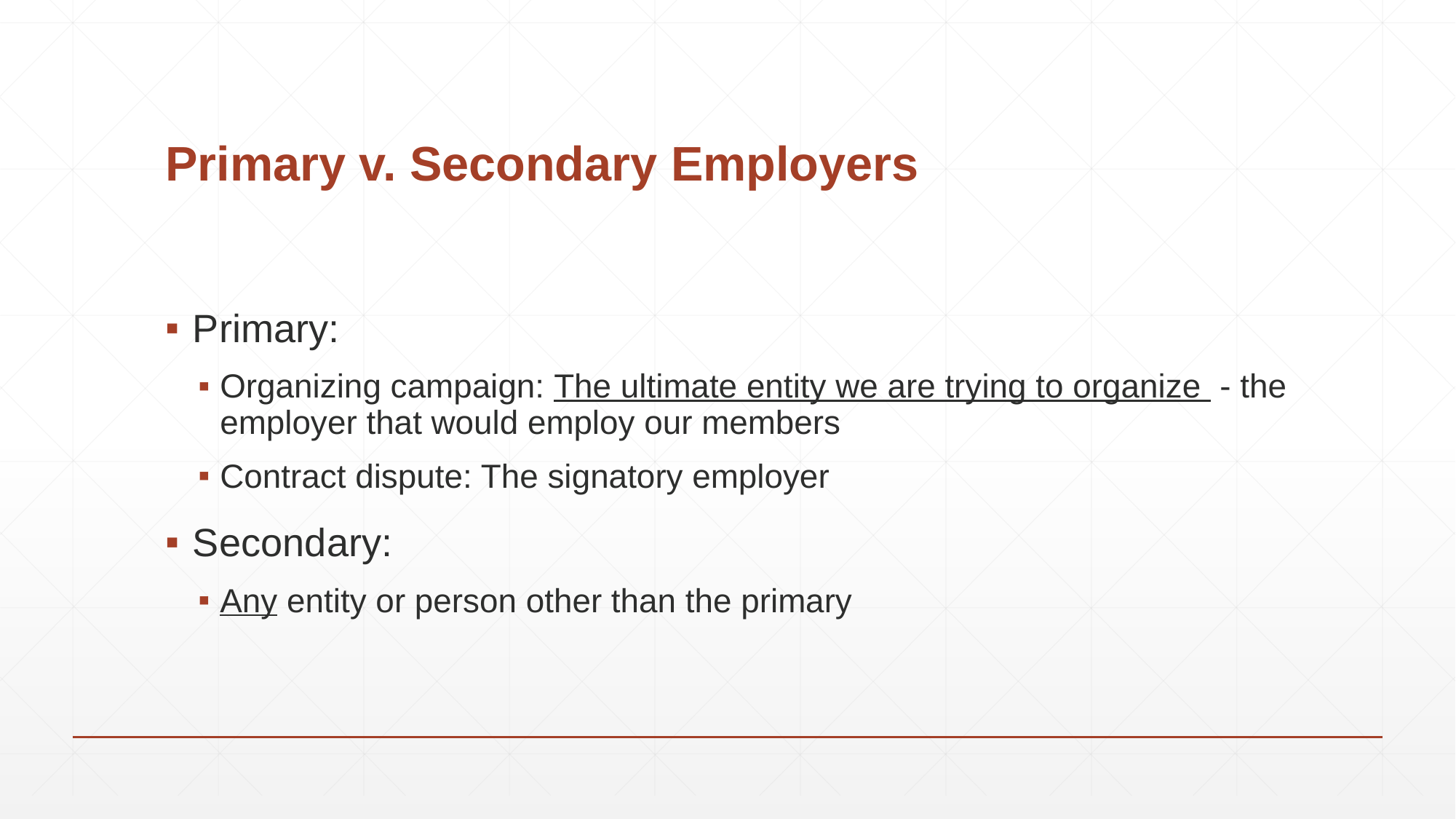

# Primary v. Secondary Employers
Primary:
Organizing campaign: The ultimate entity we are trying to organize  - the employer that would employ our members
Contract dispute: The signatory employer
Secondary:
Any entity or person other than the primary